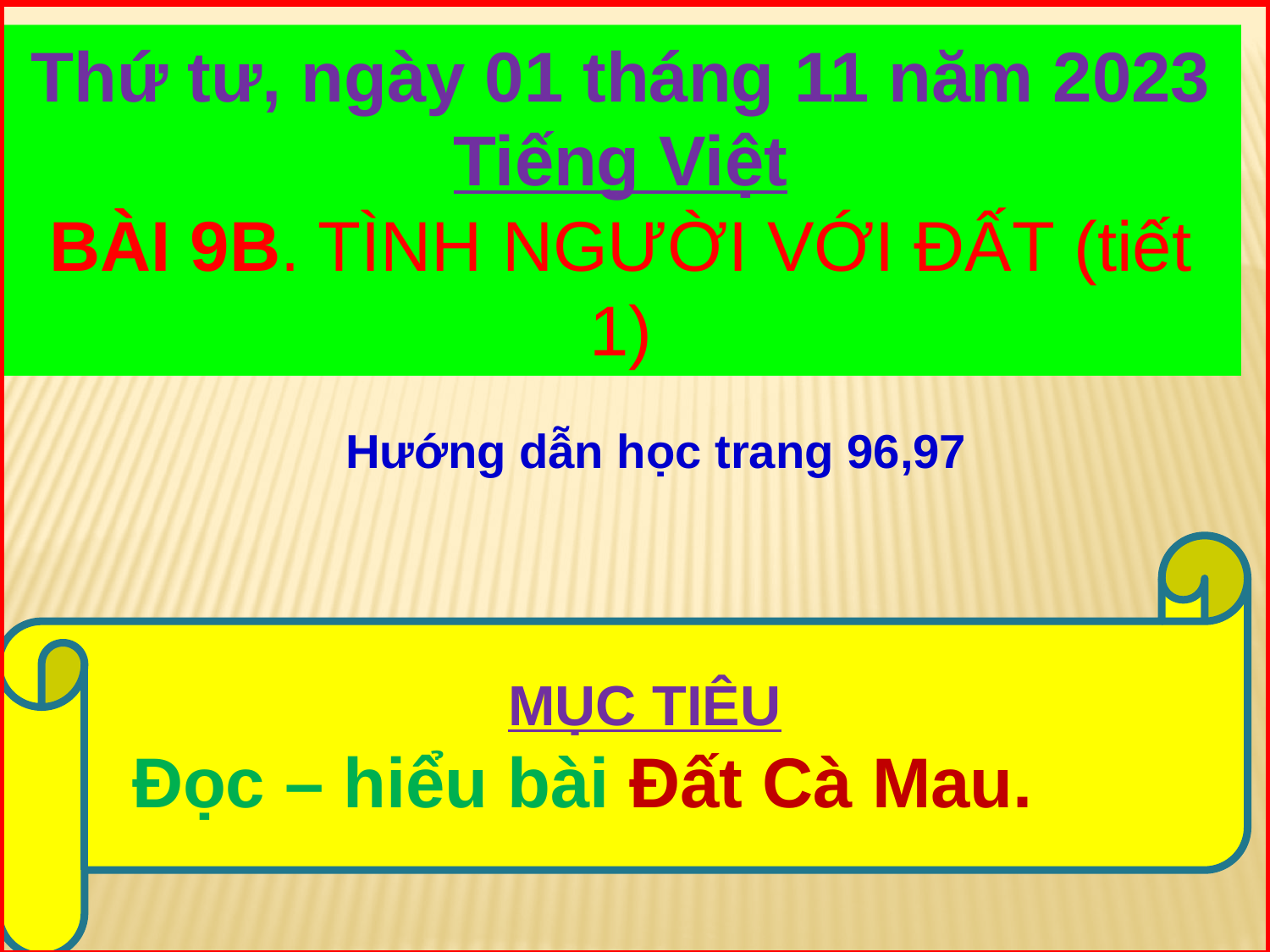

Thứ tư, ngày 01 tháng 11 năm 2023
Tiếng Việt
BÀI 9B. TÌNH NGƯỜI VỚI ĐẤT (tiết 1)
Hướng dẫn học trang 96,97
MỤC TIÊU
  Đọc – hiểu bài Đất Cà Mau.